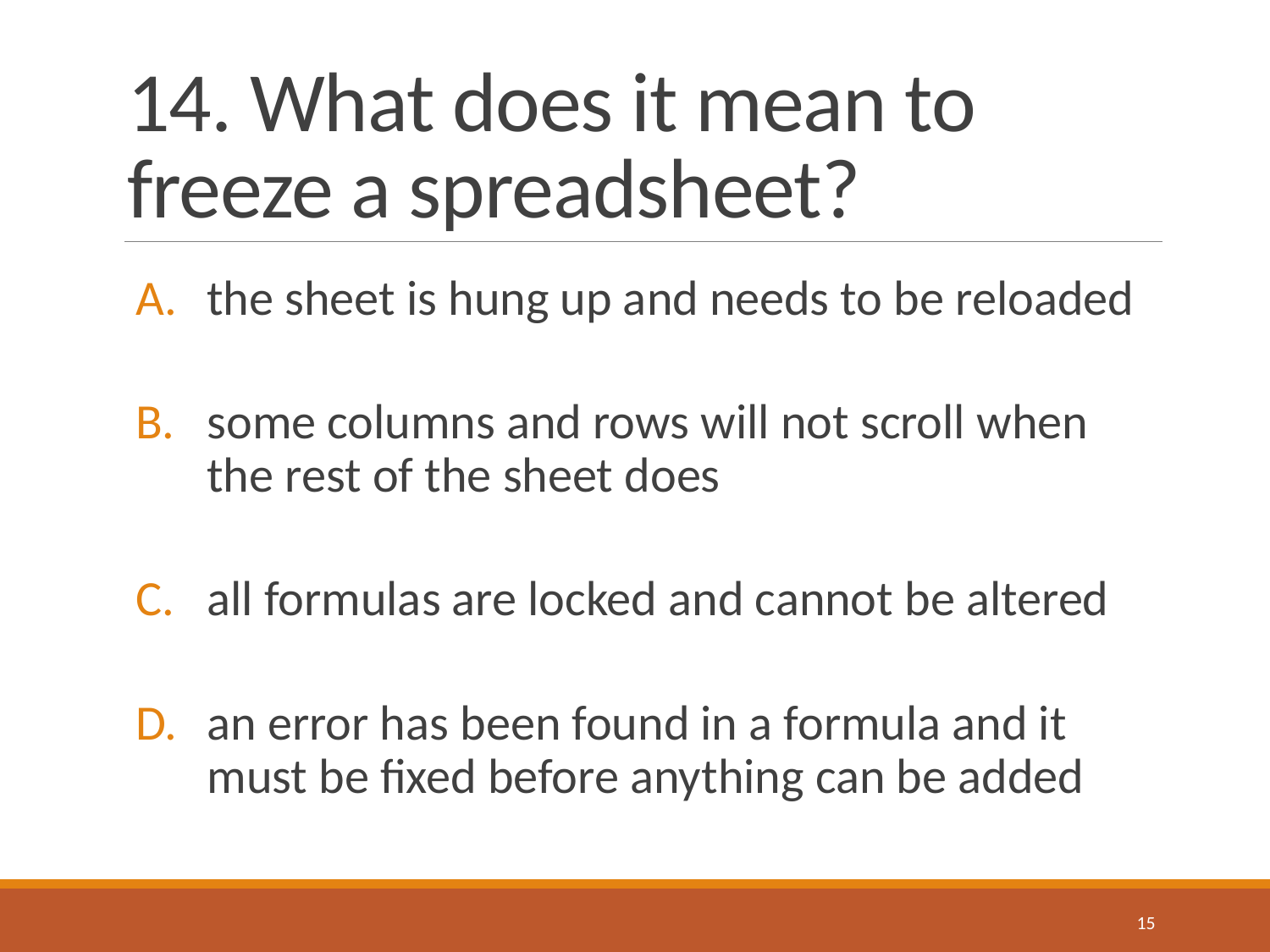

# 14. What does it mean to freeze a spreadsheet?
the sheet is hung up and needs to be reloaded
some columns and rows will not scroll when the rest of the sheet does
all formulas are locked and cannot be altered
an error has been found in a formula and it must be fixed before anything can be added
15